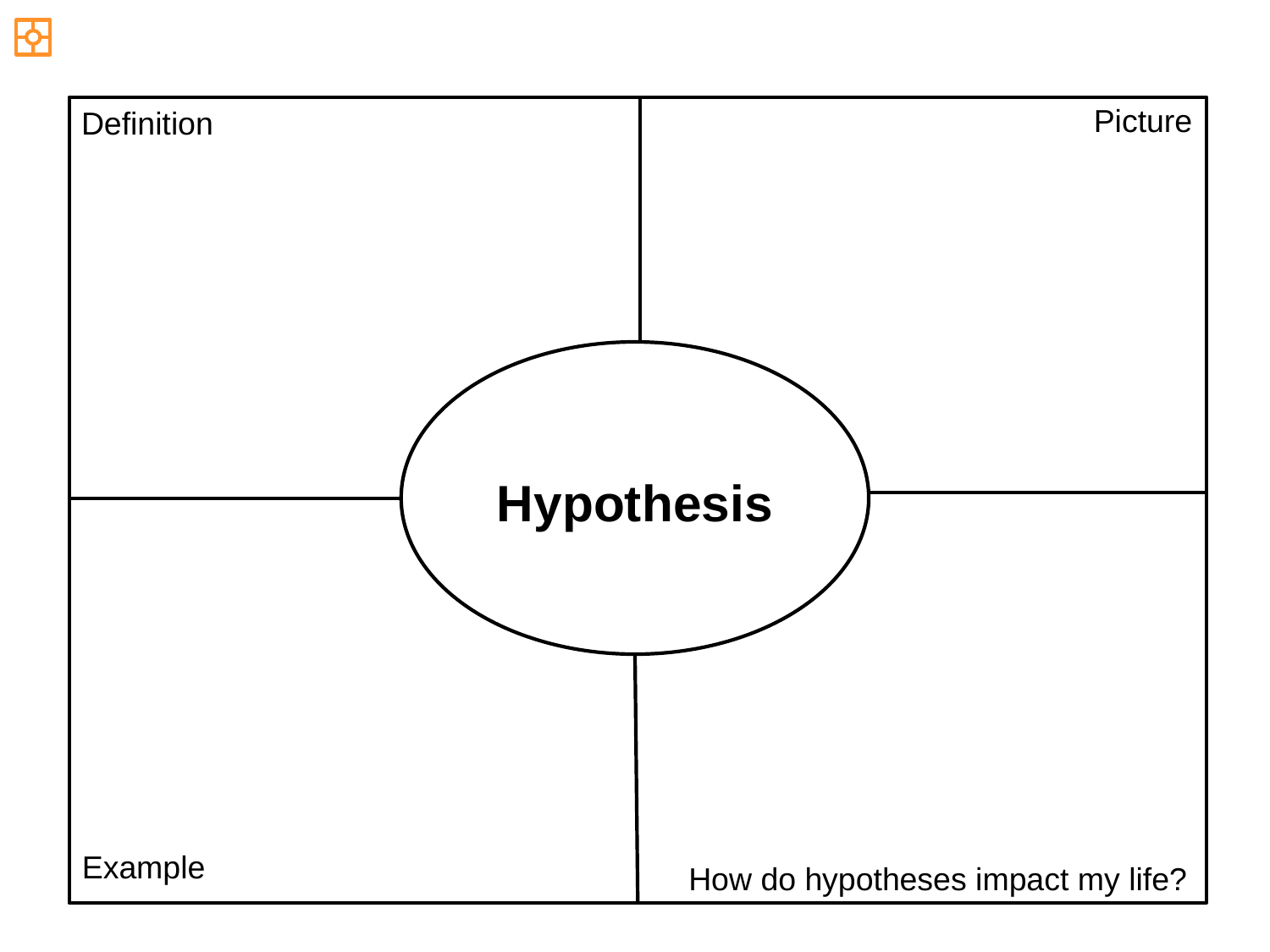

Picture

Definition

Hypothesis
Example
How do hypotheses impact my life?